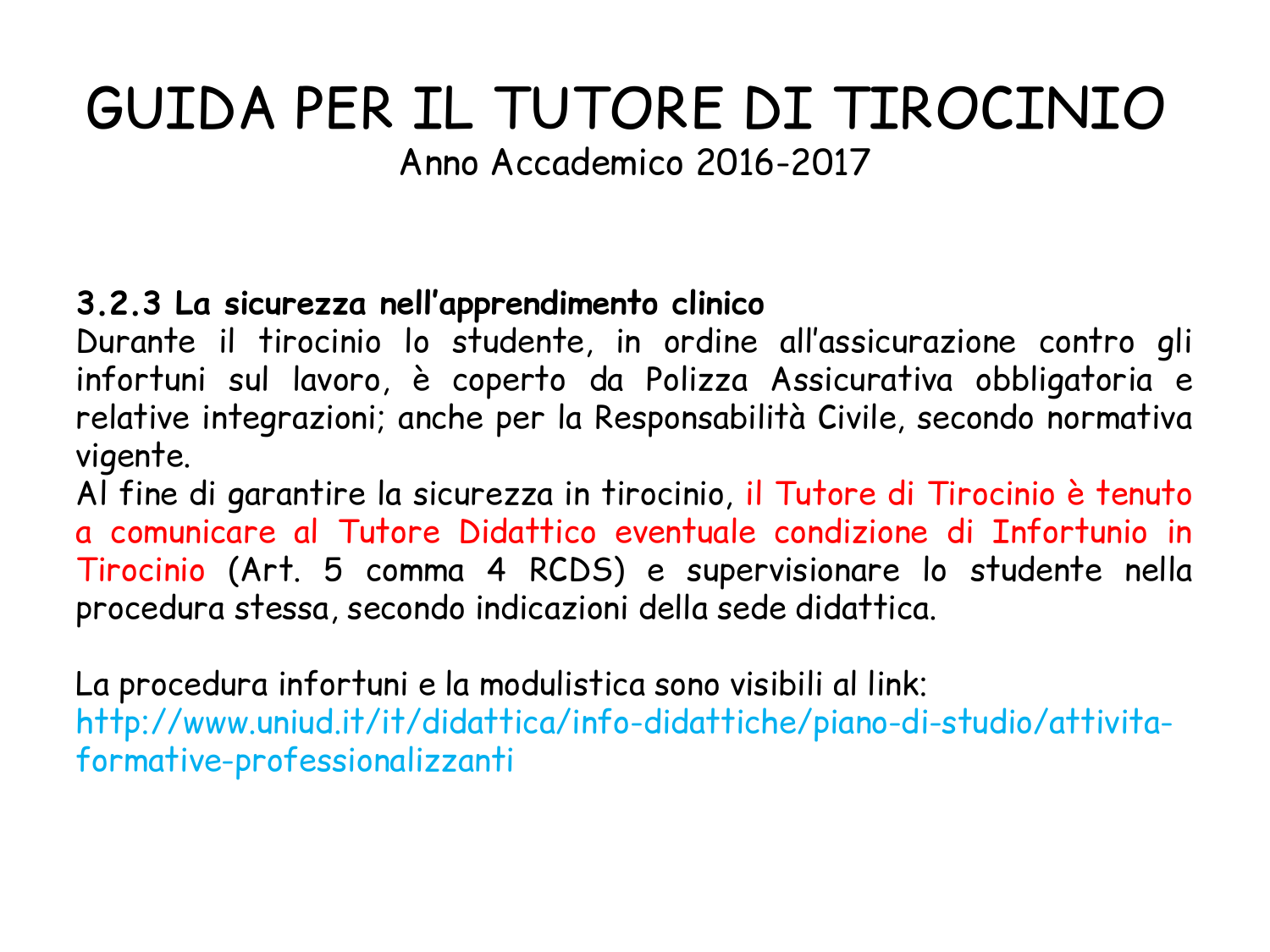

# GUIDA PER IL TUTORE DI TIROCINIO Anno Accademico 2016-2017
3.2.3 La sicurezza nell’apprendimento clinico
Durante il tirocinio lo studente, in ordine all’assicurazione contro gli infortuni sul lavoro, è coperto da Polizza Assicurativa obbligatoria e relative integrazioni; anche per la Responsabilità Civile, secondo normativa vigente.
Al fine di garantire la sicurezza in tirocinio, il Tutore di Tirocinio è tenuto a comunicare al Tutore Didattico eventuale condizione di Infortunio in Tirocinio (Art. 5 comma 4 RCDS) e supervisionare lo studente nella procedura stessa, secondo indicazioni della sede didattica.

La procedura infortuni e la modulistica sono visibili al link:
http://www.uniud.it/it/didattica/info-didattiche/piano-di-studio/attivita-formative-professionalizzanti